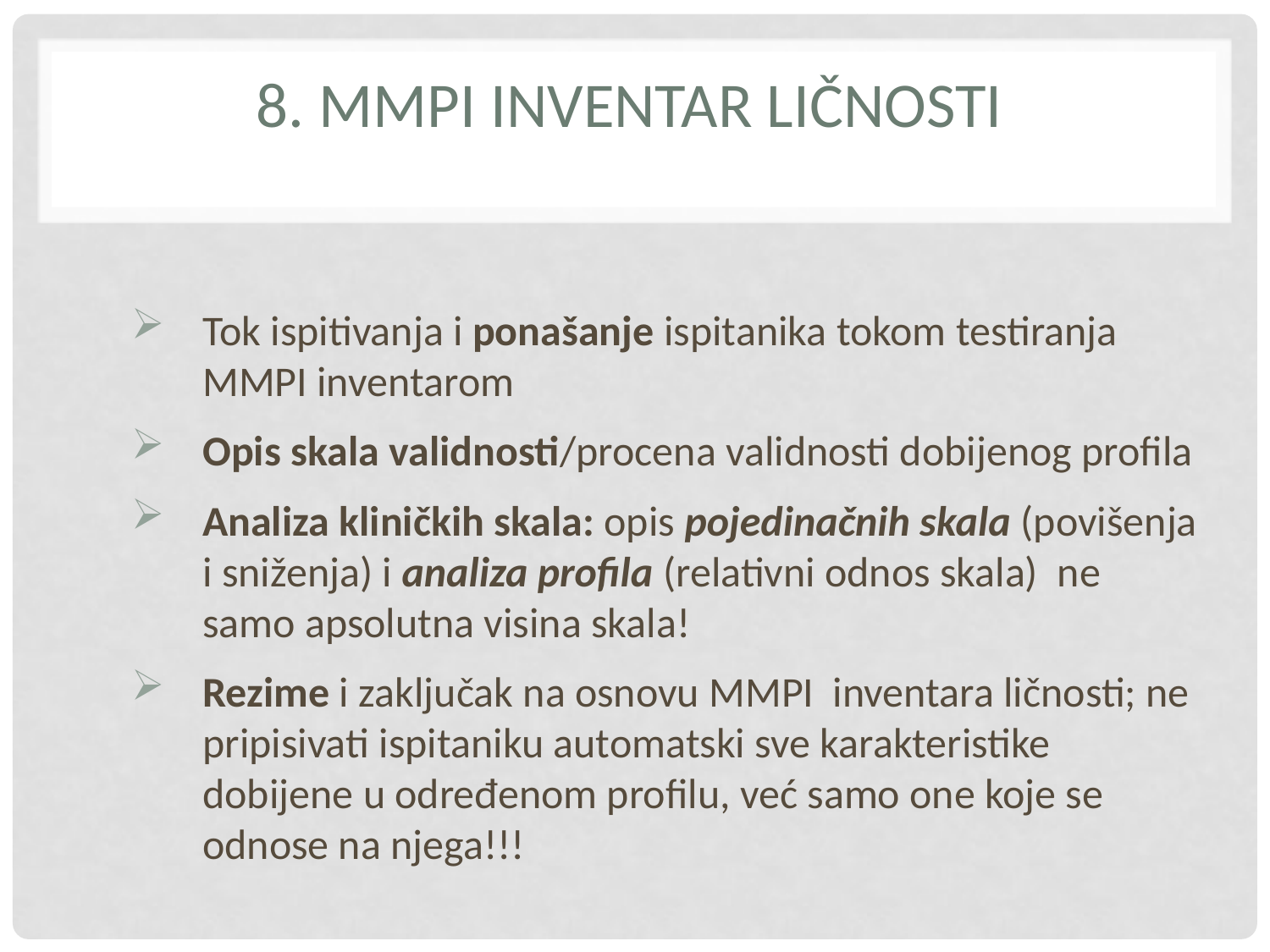

# 8. MMPI inventar ličnosti

Tok ispitivanja i ponašanje ispitanika tokom testiranja MMPI inventarom
Opis skala validnosti/procena validnosti dobijenog profila
Analiza kliničkih skala: opis pojedinačnih skala (povišenja i sniženja) i analiza profila (relativni odnos skala)  ne samo apsolutna visina skala!
Rezime i zaključak na osnovu MMPI  inventara ličnosti; ne pripisivati ispitaniku automatski sve karakteristike dobijene u određenom profilu, već samo one koje se odnose na njega!!!